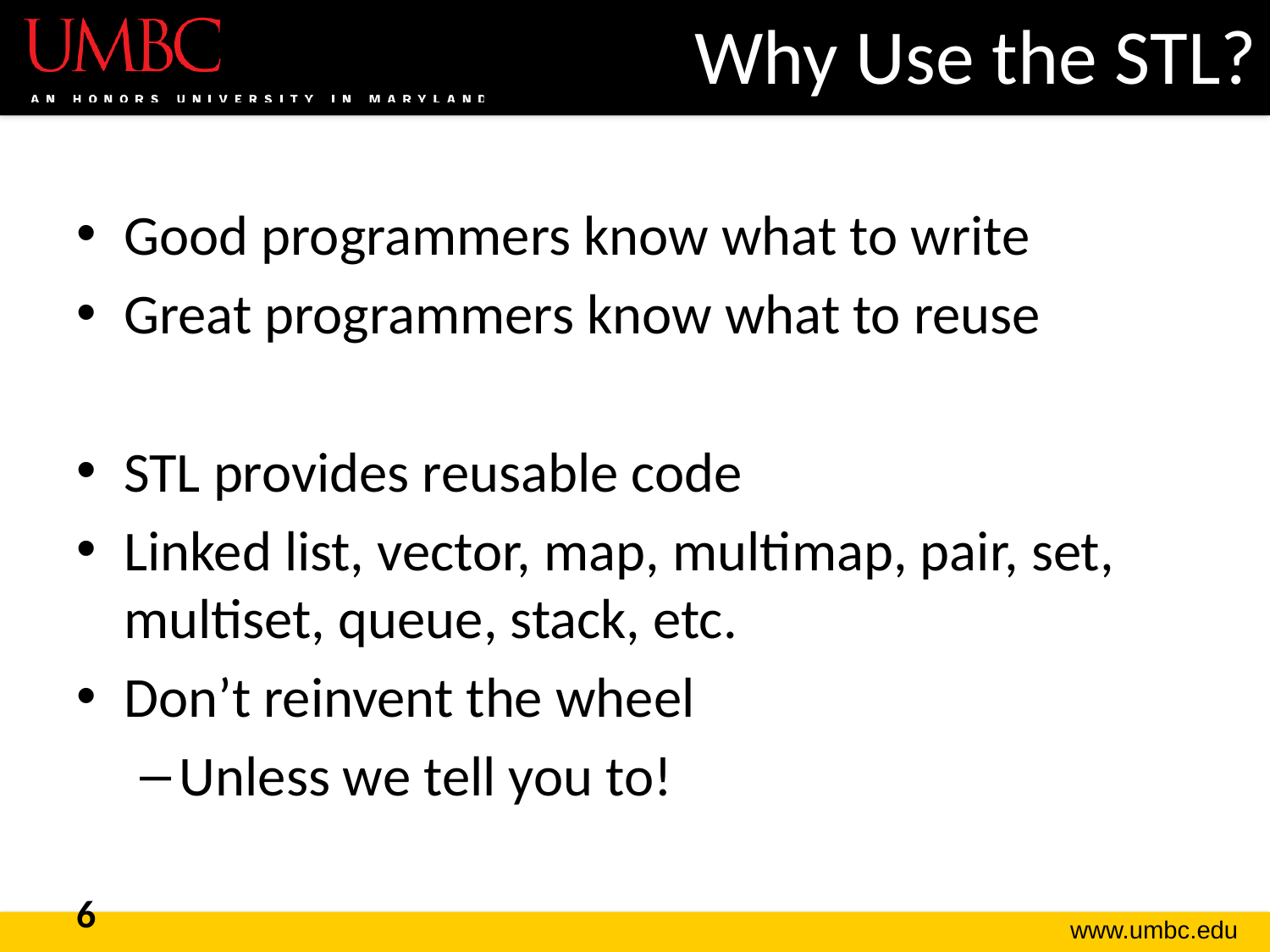

# Why Use the STL?
Good programmers know what to write
Great programmers know what to reuse

STL provides reusable code
Linked list, vector, map, multimap, pair, set, multiset, queue, stack, etc.
Don’t reinvent the wheel
Unless we tell you to!

6